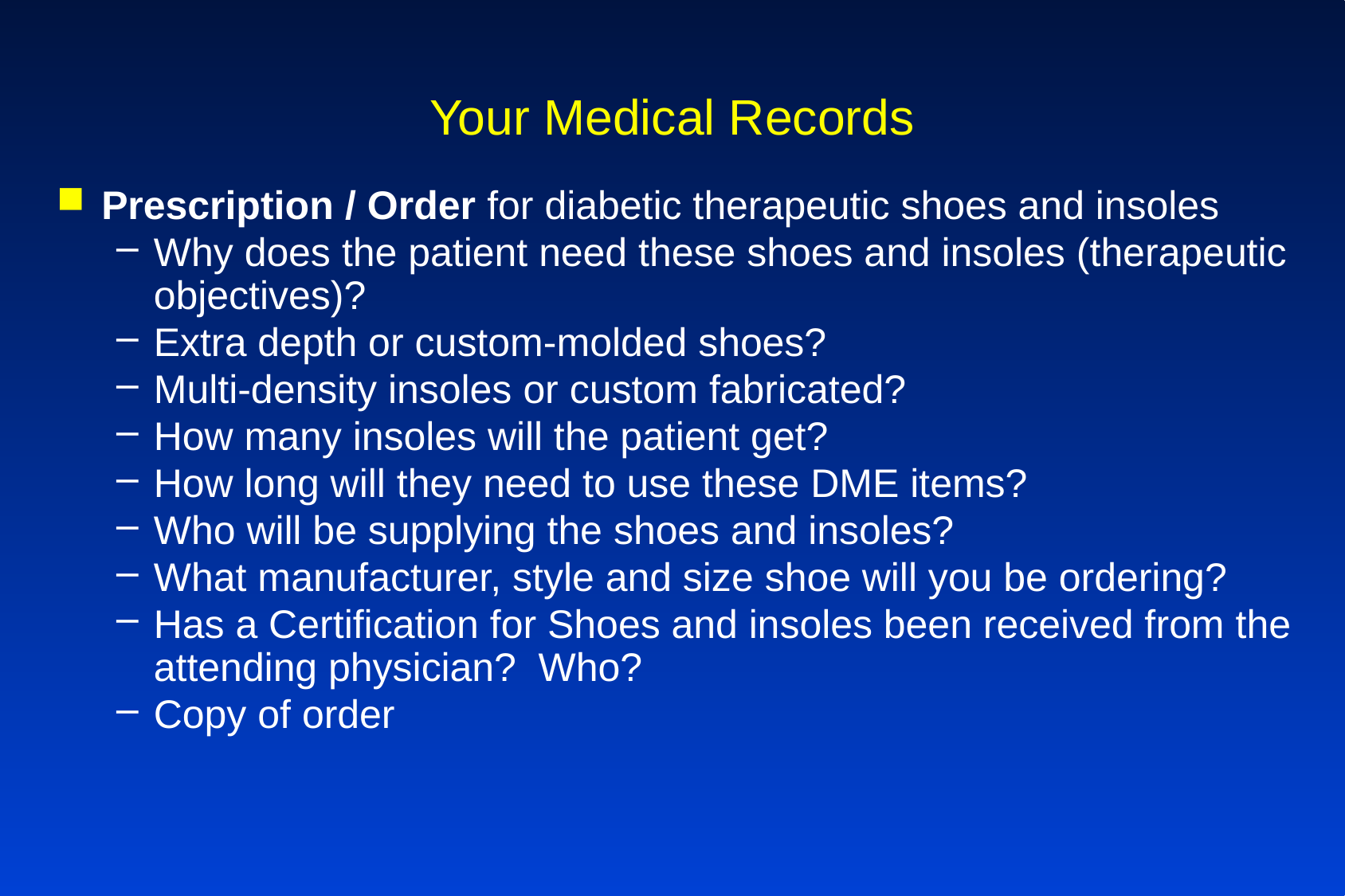

# Your Medical Records
Prescription / Order for diabetic therapeutic shoes and insoles
Why does the patient need these shoes and insoles (therapeutic objectives)?
Extra depth or custom-molded shoes?
Multi-density insoles or custom fabricated?
How many insoles will the patient get?
How long will they need to use these DME items?
Who will be supplying the shoes and insoles?
What manufacturer, style and size shoe will you be ordering?
Has a Certification for Shoes and insoles been received from the attending physician?  Who?
Copy of order